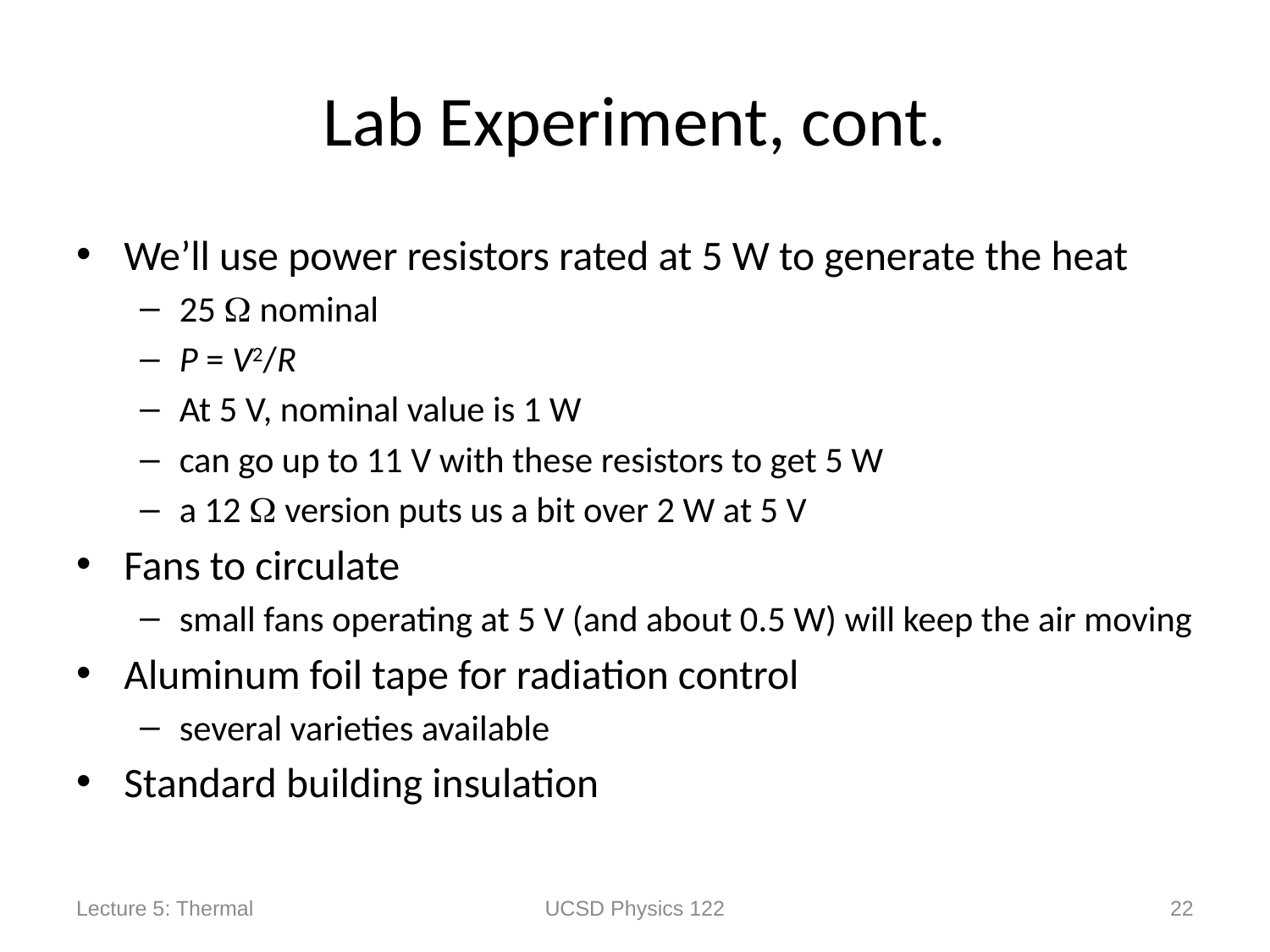

# Lab Experiment, cont.
We’ll use power resistors rated at 5 W to generate the heat
25 Ω nominal
P = V2/R
At 5 V, nominal value is 1 W
can go up to 11 V with these resistors to get 5 W
a 12 Ω version puts us a bit over 2 W at 5 V
Fans to circulate
small fans operating at 5 V (and about 0.5 W) will keep the air moving
Aluminum foil tape for radiation control
several varieties available
Standard building insulation
Lecture 5: Thermal
UCSD Physics 122
22